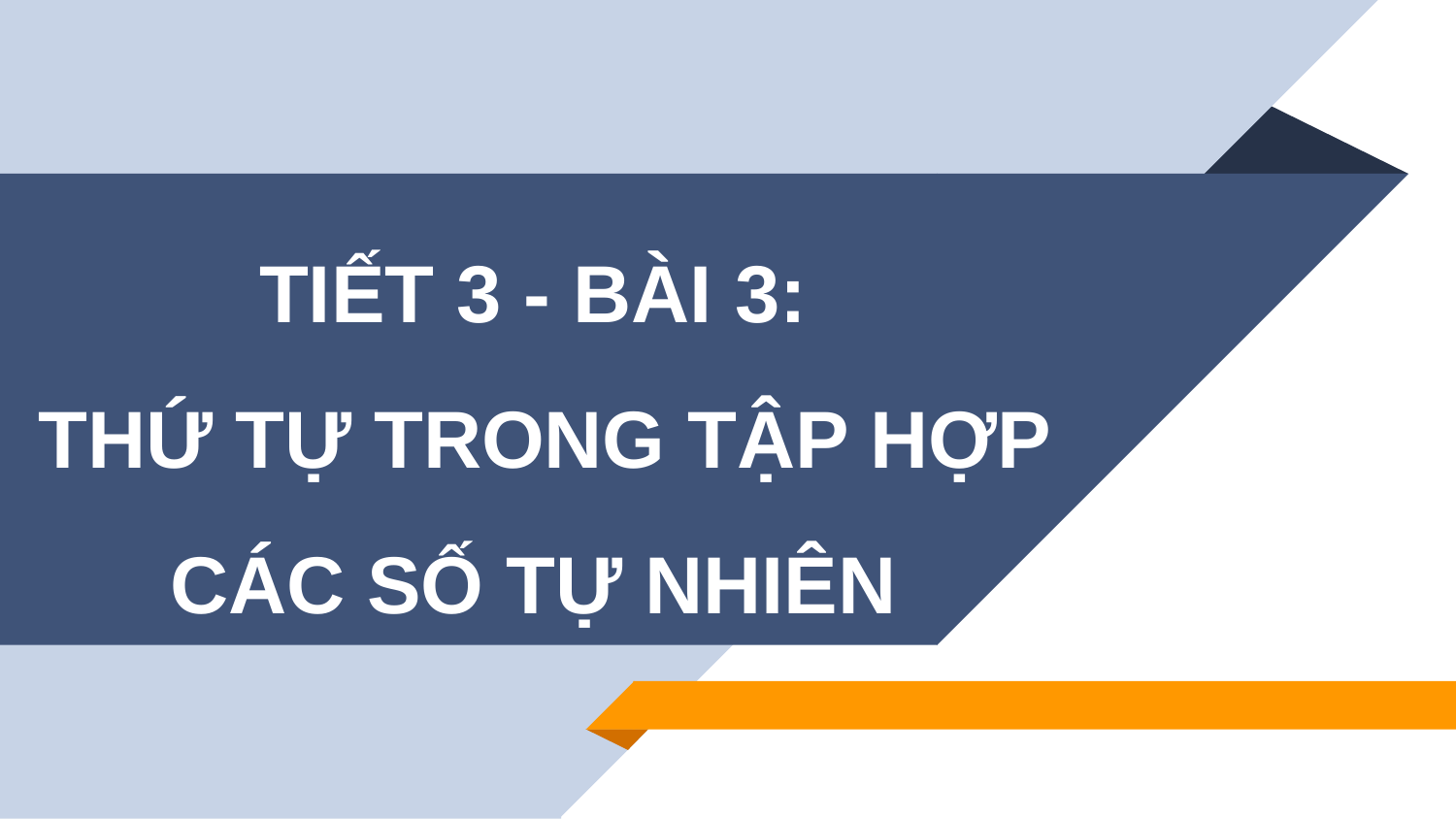

# TIẾT 3 - BÀI 3: THỨ TỰ TRONG TẬP HỢP CÁC SỐ TỰ NHIÊN